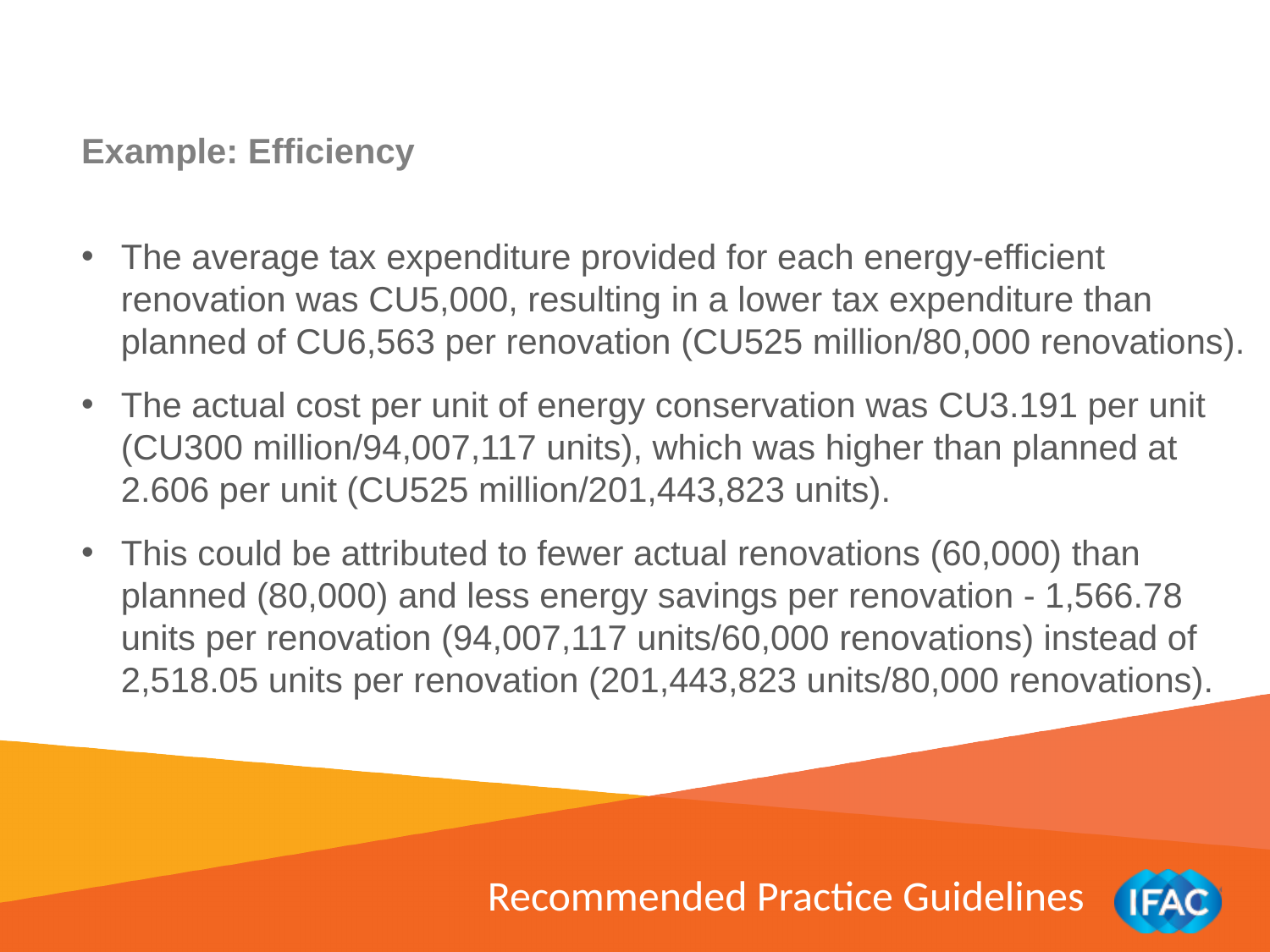

Example: Efficiency

The average tax expenditure provided for each energy-efficient renovation was CU5,000, resulting in a lower tax expenditure than planned of CU6,563 per renovation (CU525 million/80,000 renovations).
The actual cost per unit of energy conservation was CU3.191 per unit (CU300 million/94,007,117 units), which was higher than planned at 2.606 per unit (CU525 million/201,443,823 units).
This could be attributed to fewer actual renovations (60,000) than planned (80,000) and less energy savings per renovation - 1,566.78 units per renovation (94,007,117 units/60,000 renovations) instead of 2,518.05 units per renovation (201,443,823 units/80,000 renovations).
Recommended Practice Guidelines